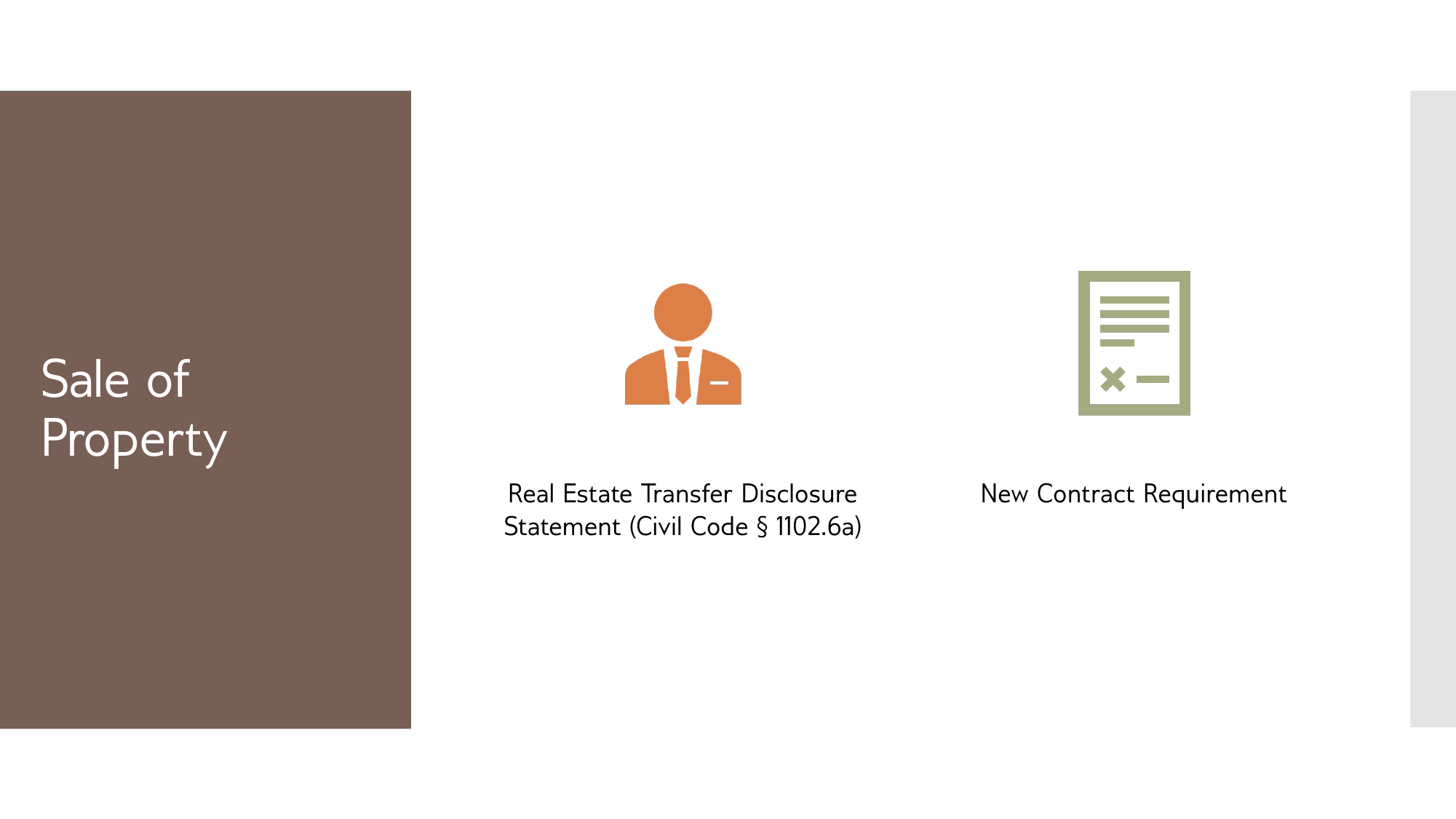

Real Estate Transfer Disclosure Statement (Civil Code § 1102.6a)
New Contract Requirement

# Sale of Property